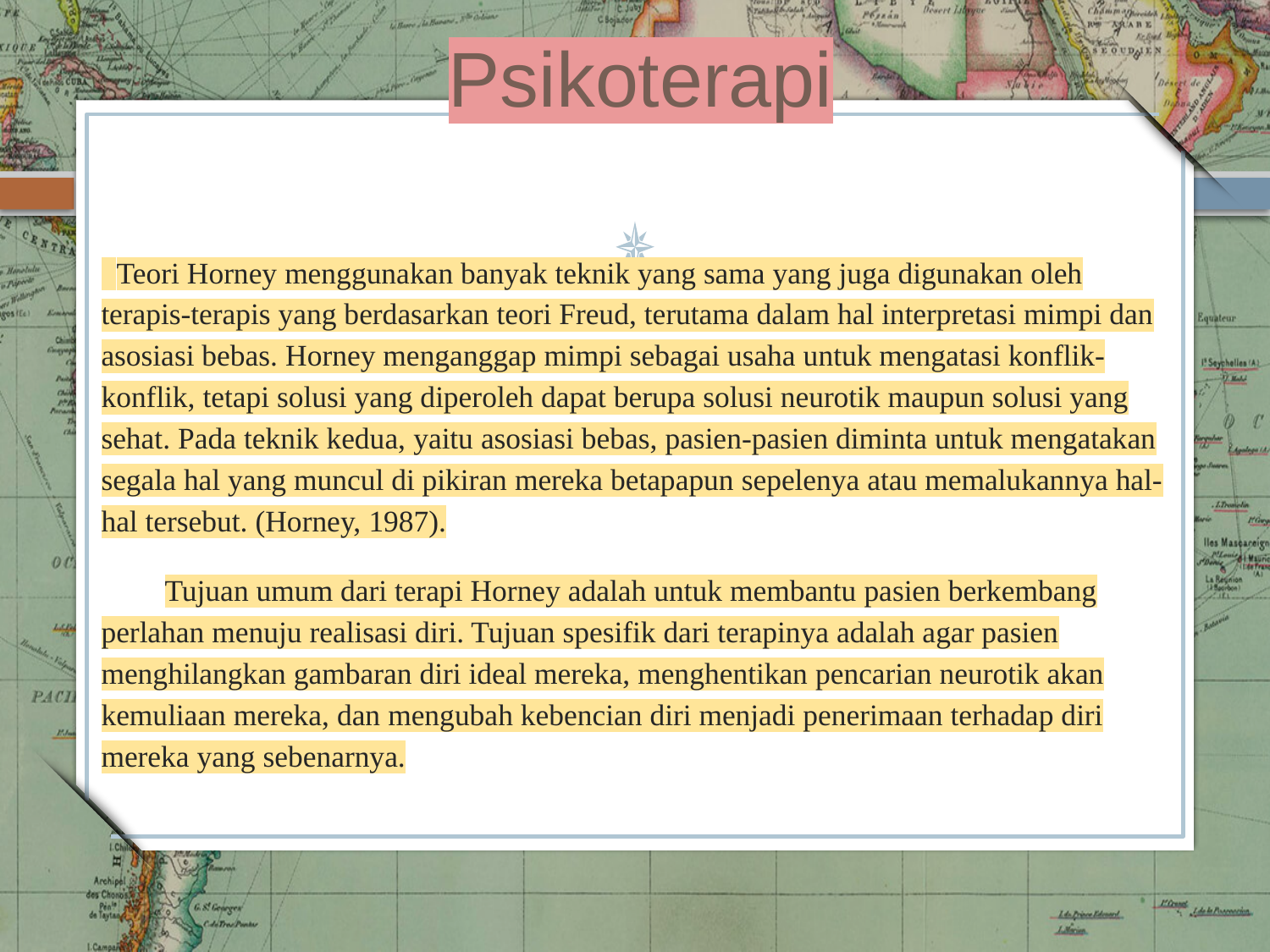

# Psikoterapi

  Teori Horney menggunakan banyak teknik yang sama yang juga digunakan oleh terapis-terapis yang berdasarkan teori Freud, terutama dalam hal interpretasi mimpi dan asosiasi bebas. Horney menganggap mimpi sebagai usaha untuk mengatasi konflik-konflik, tetapi solusi yang diperoleh dapat berupa solusi neurotik maupun solusi yang sehat. Pada teknik kedua, yaitu asosiasi bebas, pasien-pasien diminta untuk mengatakan segala hal yang muncul di pikiran mereka betapapun sepelenya atau memalukannya hal-hal tersebut. (Horney, 1987).
Tujuan umum dari terapi Horney adalah untuk membantu pasien berkembang perlahan menuju realisasi diri. Tujuan spesifik dari terapinya adalah agar pasien menghilangkan gambaran diri ideal mereka, menghentikan pencarian neurotik akan kemuliaan mereka, dan mengubah kebencian diri menjadi penerimaan terhadap diri mereka yang sebenarnya.